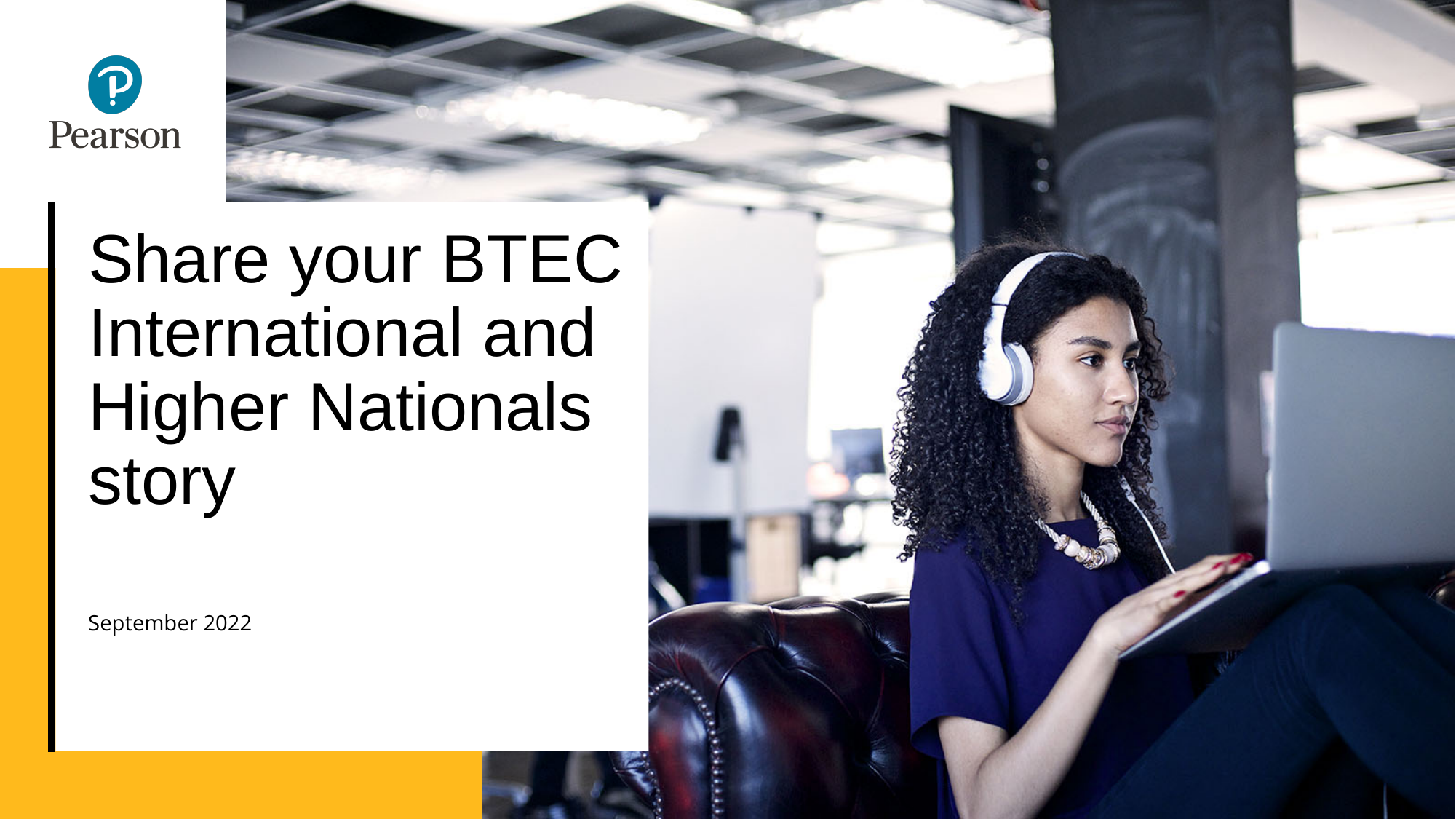

# Share your BTEC International and Higher Nationals story
September 2022